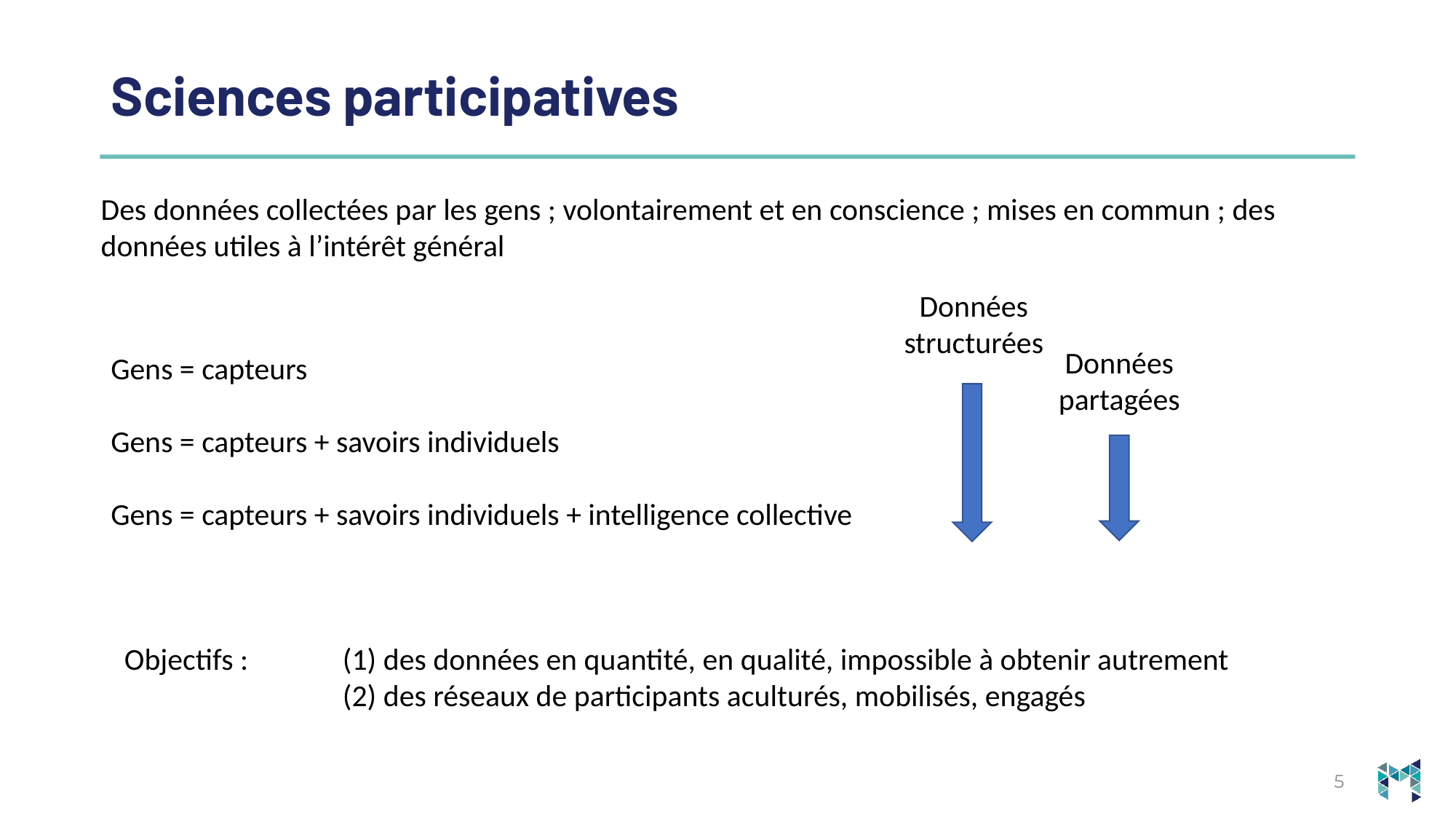

# Sciences participatives
Des données collectées par les gens ; volontairement et en conscience ; mises en commun ; des données utiles à l’intérêt général
Données structurées
Données partagées
Gens = capteurs

Gens = capteurs + savoirs individuels

Gens = capteurs + savoirs individuels + intelligence collective

Objectifs : 	(1) des données en quantité, en qualité, impossible à obtenir autrement
		(2) des réseaux de participants aculturés, mobilisés, engagés
5